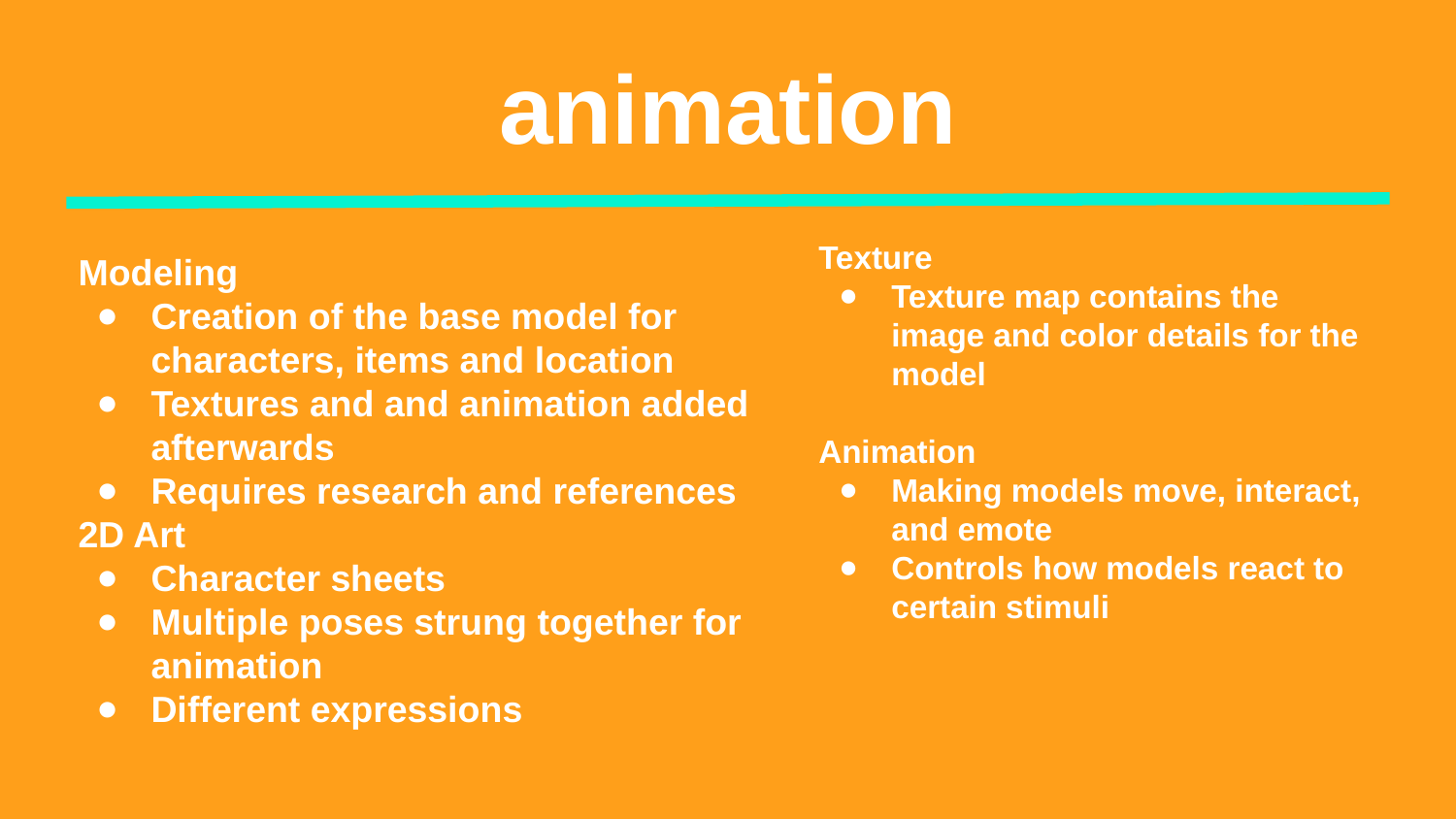

animation
Texture
Texture map contains the image and color details for the model

Animation
Making models move, interact, and emote
Controls how models react to certain stimuli
Modeling
Creation of the base model for characters, items and location
Textures and and animation added afterwards
Requires research and references
2D Art
Character sheets
Multiple poses strung together for animation
Different expressions